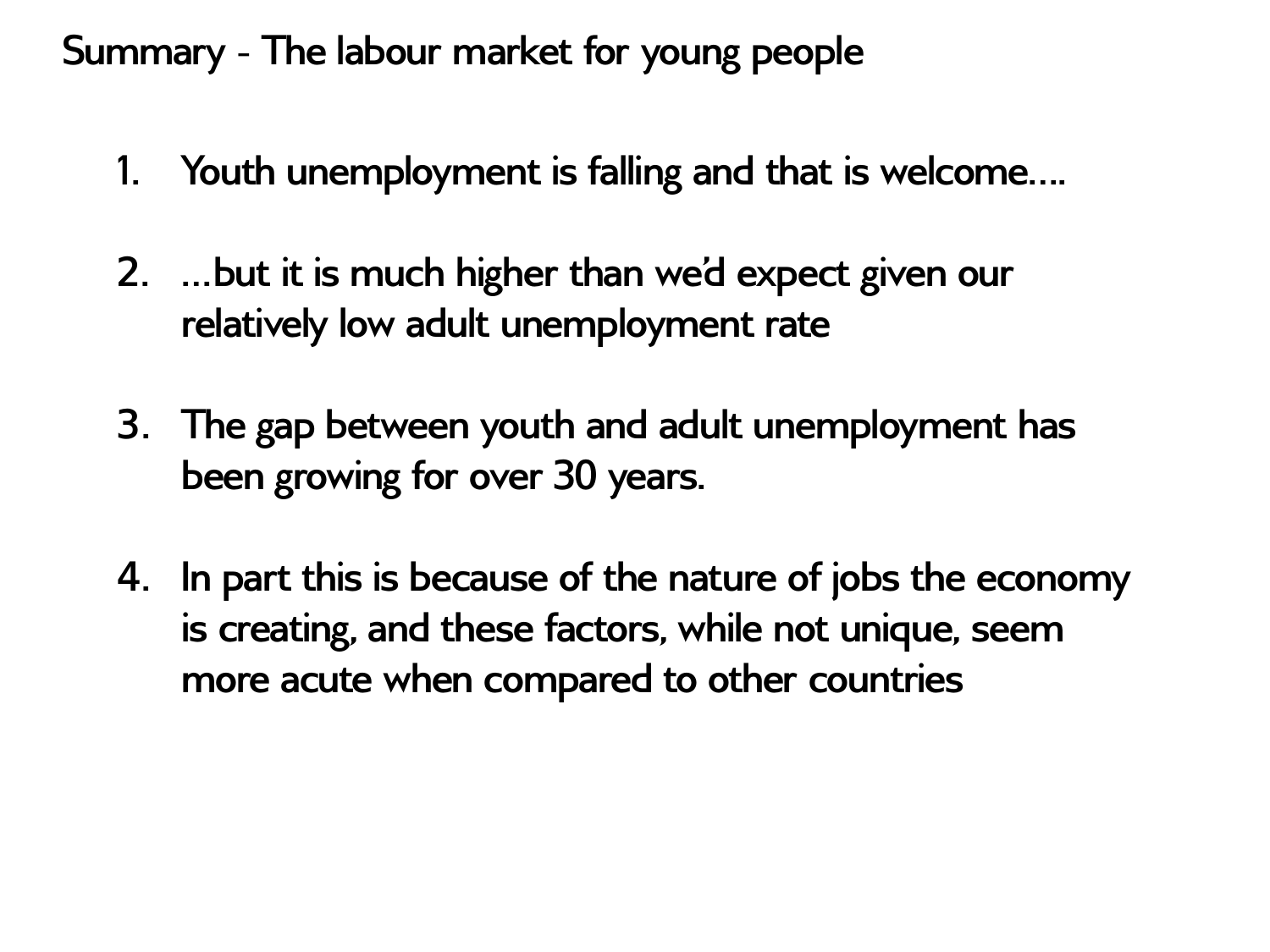

Summary - The labour market for young people
Youth unemployment is falling and that is welcome….

…but it is much higher than we’d expect given our relatively low adult unemployment rate

The gap between youth and adult unemployment has been growing for over 30 years.

In part this is because of the nature of jobs the economy is creating, and these factors, while not unique, seem more acute when compared to other countries